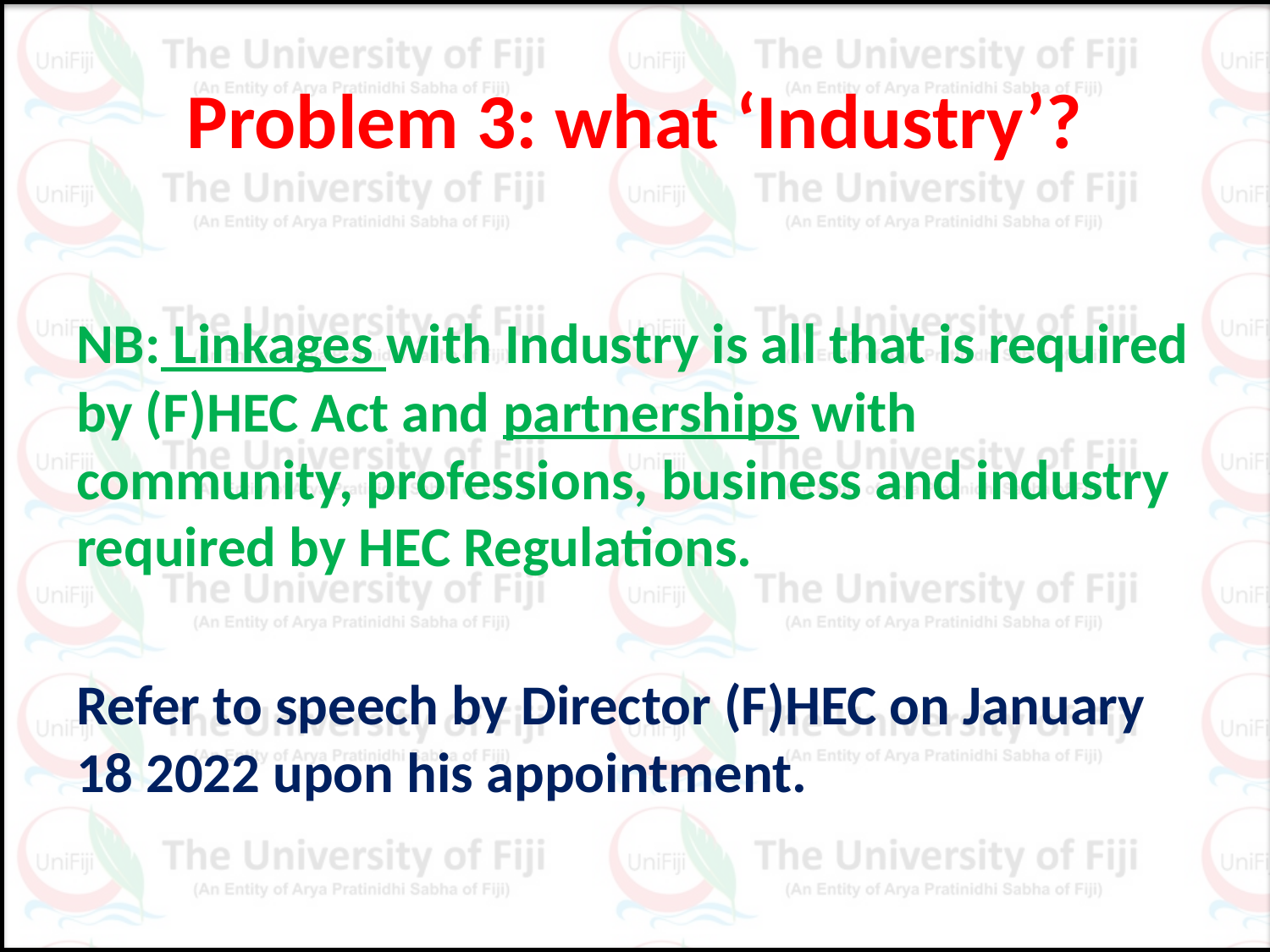

# Problem 3: what ‘Industry’?

NB: Linkages with Industry is all that is required by (F)HEC Act and partnerships with community, professions, business and industry required by HEC Regulations.

Refer to speech by Director (F)HEC on January 18 2022 upon his appointment.